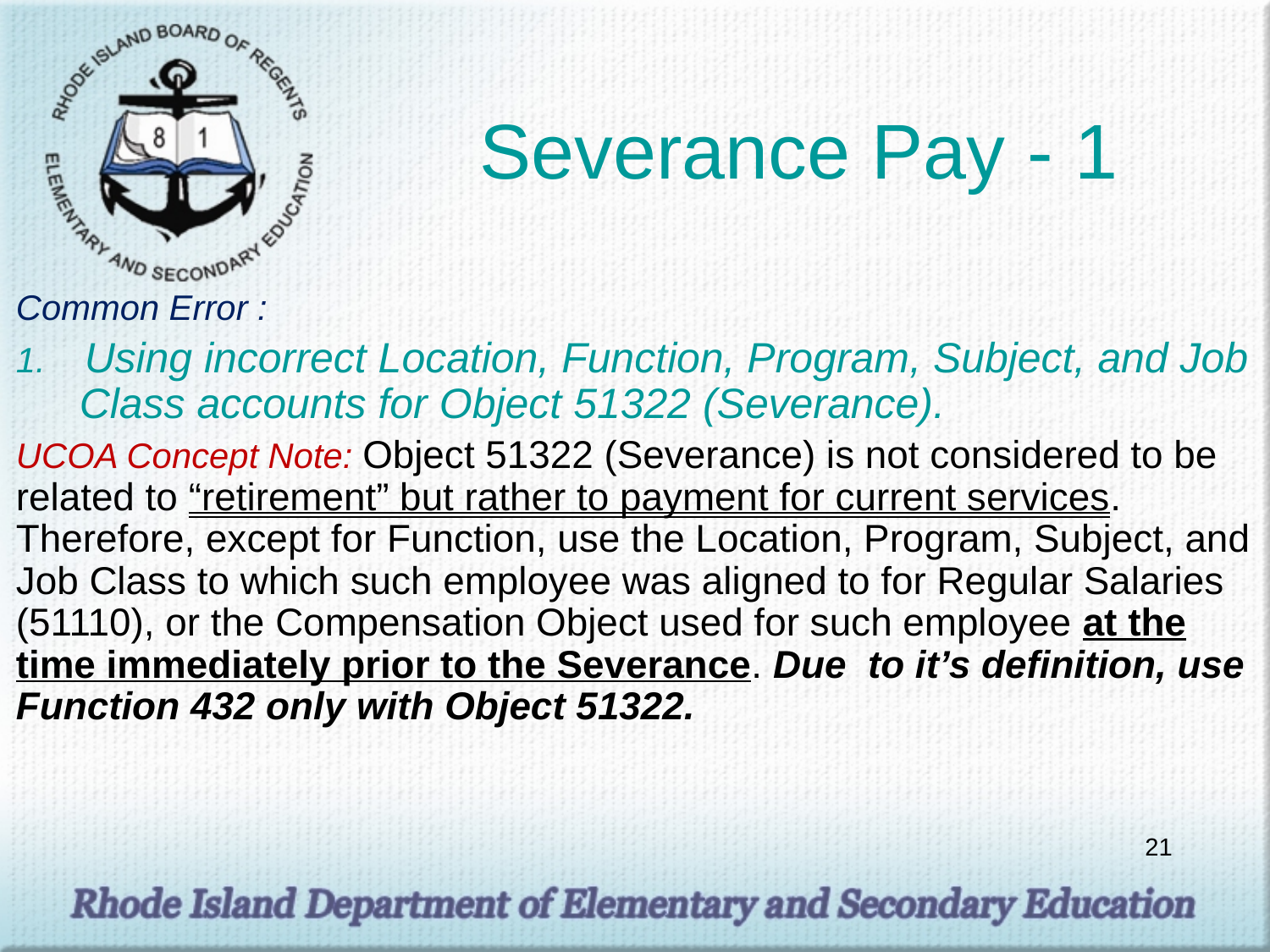

# Severance Pay - 1

Common Error :
1.    Using incorrect Location, Function, Program, Subject, and Job Class accounts for Object 51322 (Severance).
UCOA Concept Note: Object 51322 (Severance) is not considered to be related to “retirement” but rather to payment for current services.  Therefore, except for Function, use the Location, Program, Subject, and Job Class to which such employee was aligned to for Regular Salaries (51110), or the Compensation Object used for such employee at the time immediately prior to the Severance. Due  to it’s definition, use Function 432 only with Object 51322.

21